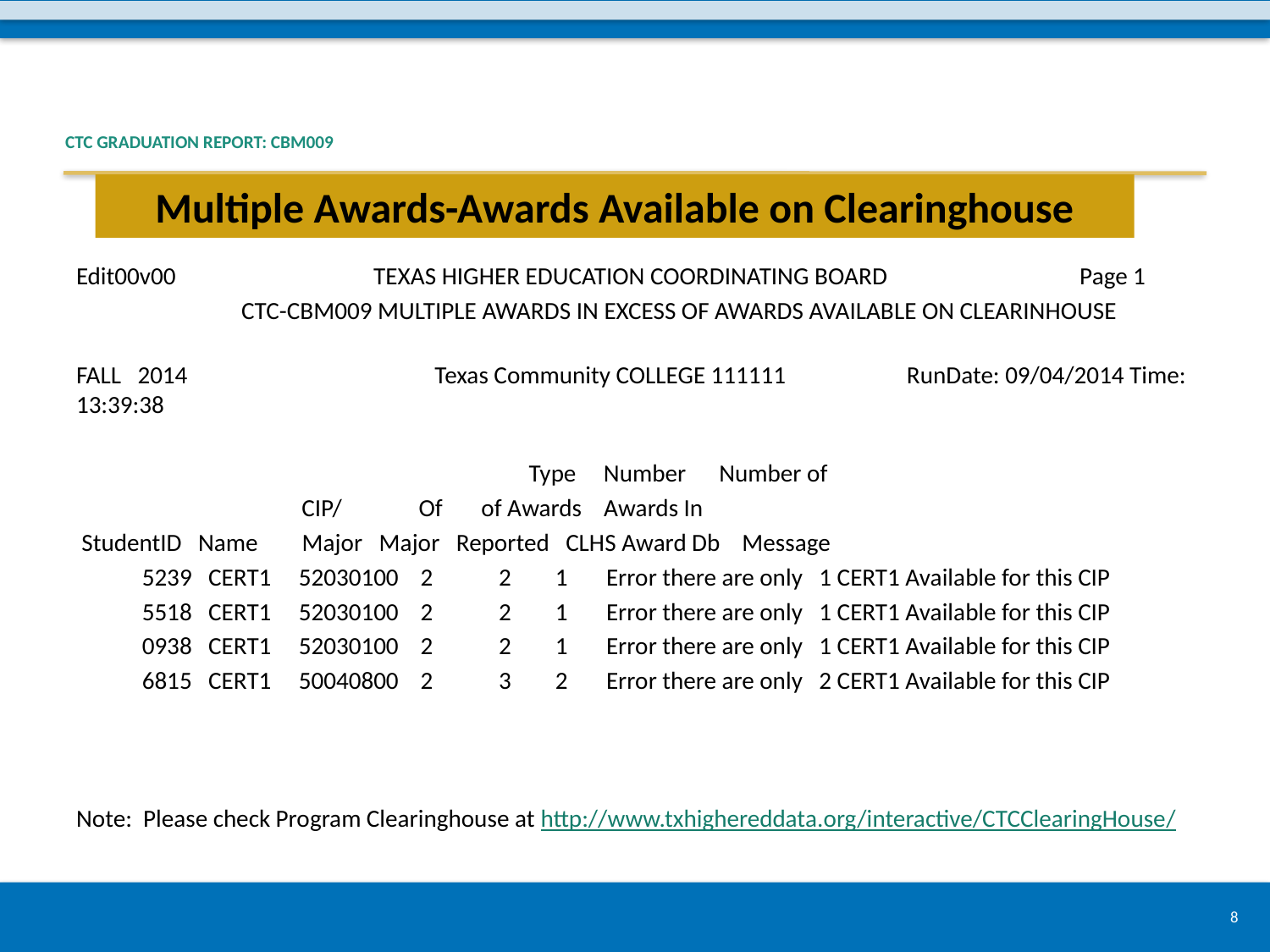

# CTC Graduation Report: CBM009
Multiple Awards-Awards Available on Clearinghouse
Edit00v00                                    TEXAS HIGHER EDUCATION COORDINATING BOARD                                   Page 1
                              CTC-CBM009 MULTIPLE AWARDS IN EXCESS OF AWARDS AVAILABLE ON CLEARINHOUSE
FALL   2014                                             Texas Community COLLEGE 111111                      RunDate: 09/04/2014 Time: 13:39:38

                                 		             Type     Number      Number of
                                         CIP/              Of       of Awards    Awards In
 StudentID   Name        Major   Major   Reported   CLHS Award Db    Message
            5239   CERT1     52030100    2            2        1       Error there are only   1 CERT1 Available for this CIP
            5518   CERT1     52030100    2            2        1       Error there are only   1 CERT1 Available for this CIP
            0938   CERT1     52030100    2            2        1       Error there are only   1 CERT1 Available for this CIP
            6815   CERT1     50040800    2            3        2       Error there are only   2 CERT1 Available for this CIP

Note:  Please check Program Clearinghouse at http://www.txhighereddata.org/interactive/CTCClearingHouse/

8